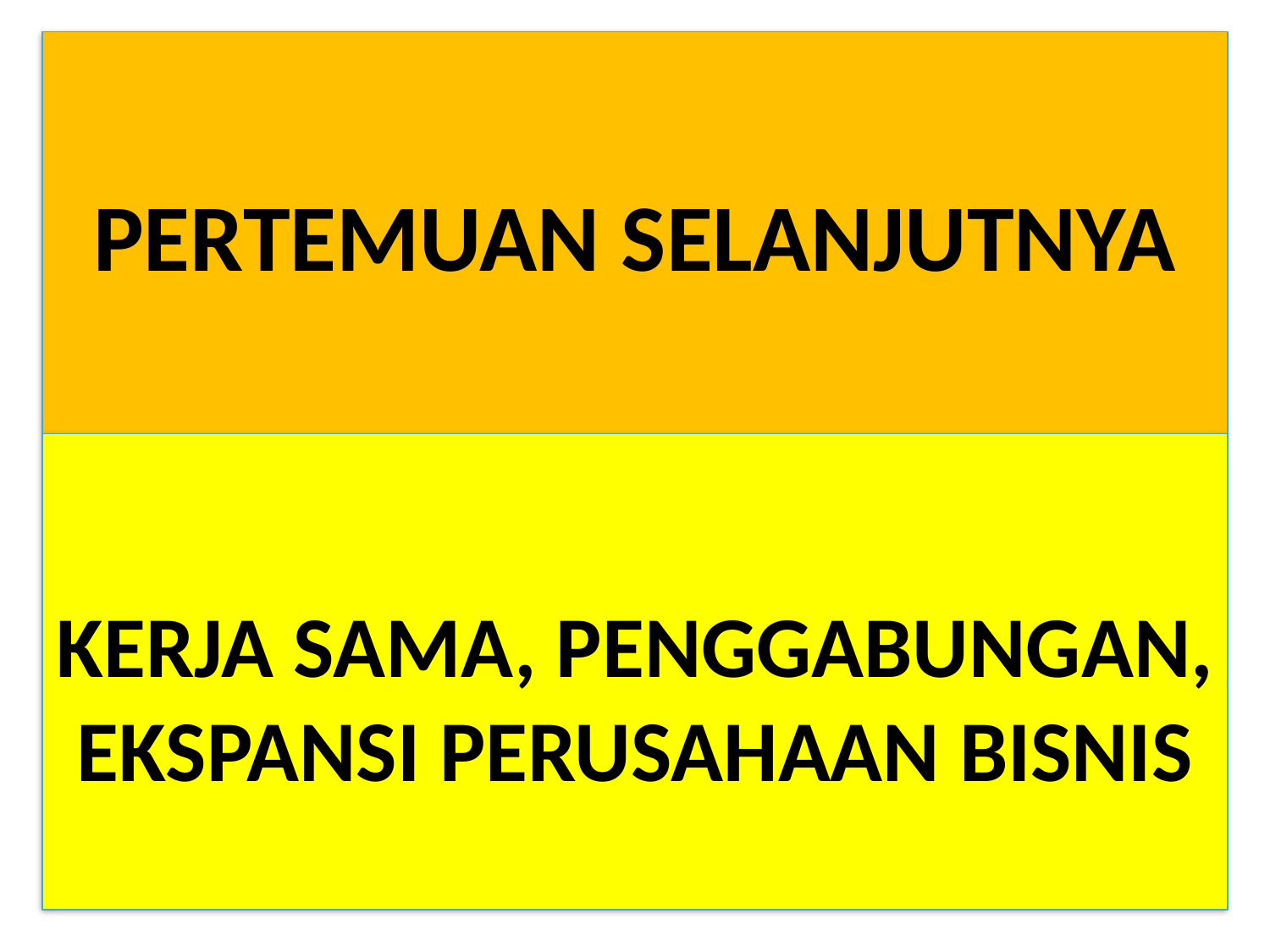

# PERTEMUAN SELANJUTNYA

KERJA SAMA, PENGGABUNGAN, EKSPANSI PERUSAHAAN BISNIS